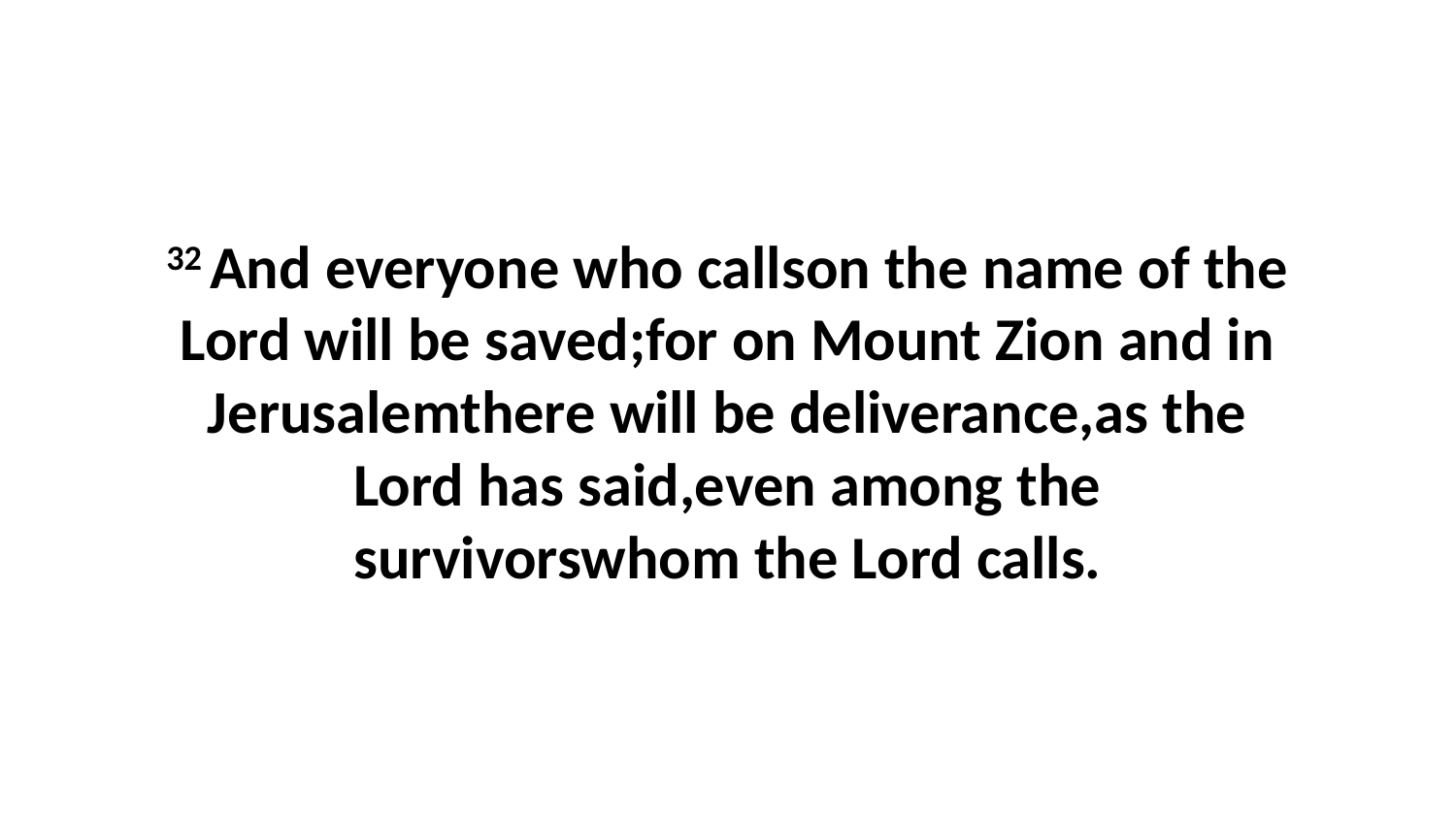

32 And everyone who callson the name of the Lord will be saved;for on Mount Zion and in Jerusalemthere will be deliverance,as the Lord has said,even among the survivorswhom the Lord calls.